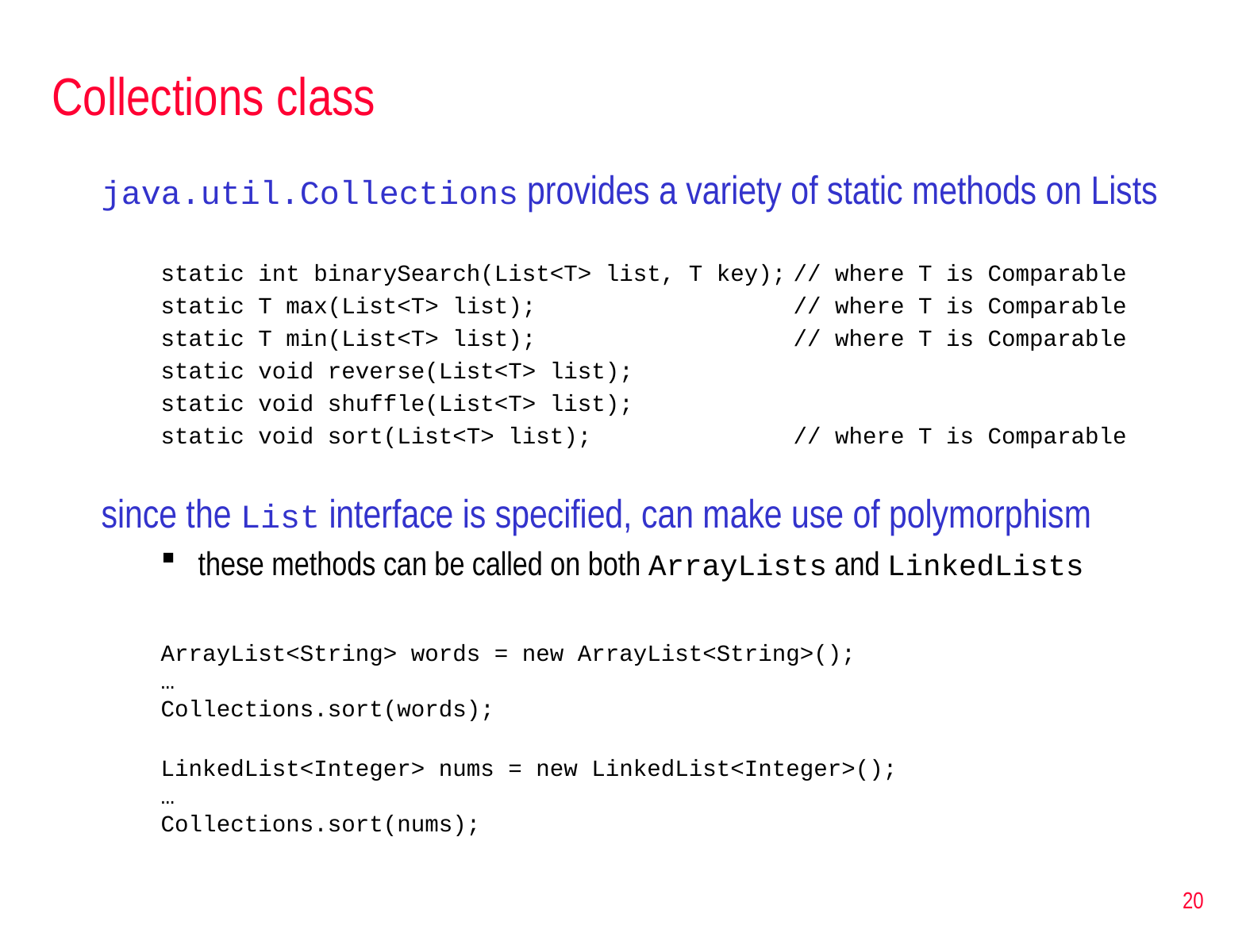

# Collections class
java.util.Collections provides a variety of static methods on Lists

static int binarySearch(List<T> list, T key);	// where T is Comparable
static T max(List<T> list);			// where T is Comparable
static T min(List<T> list);			// where T is Comparable
static void reverse(List<T> list);
static void shuffle(List<T> list);
static void sort(List<T> list);		// where T is Comparable

since the List interface is specified, can make use of polymorphism
these methods can be called on both ArrayLists and LinkedLists

ArrayList<String> words = new ArrayList<String>();
…
Collections.sort(words);

LinkedList<Integer> nums = new LinkedList<Integer>();
…
Collections.sort(nums);

20